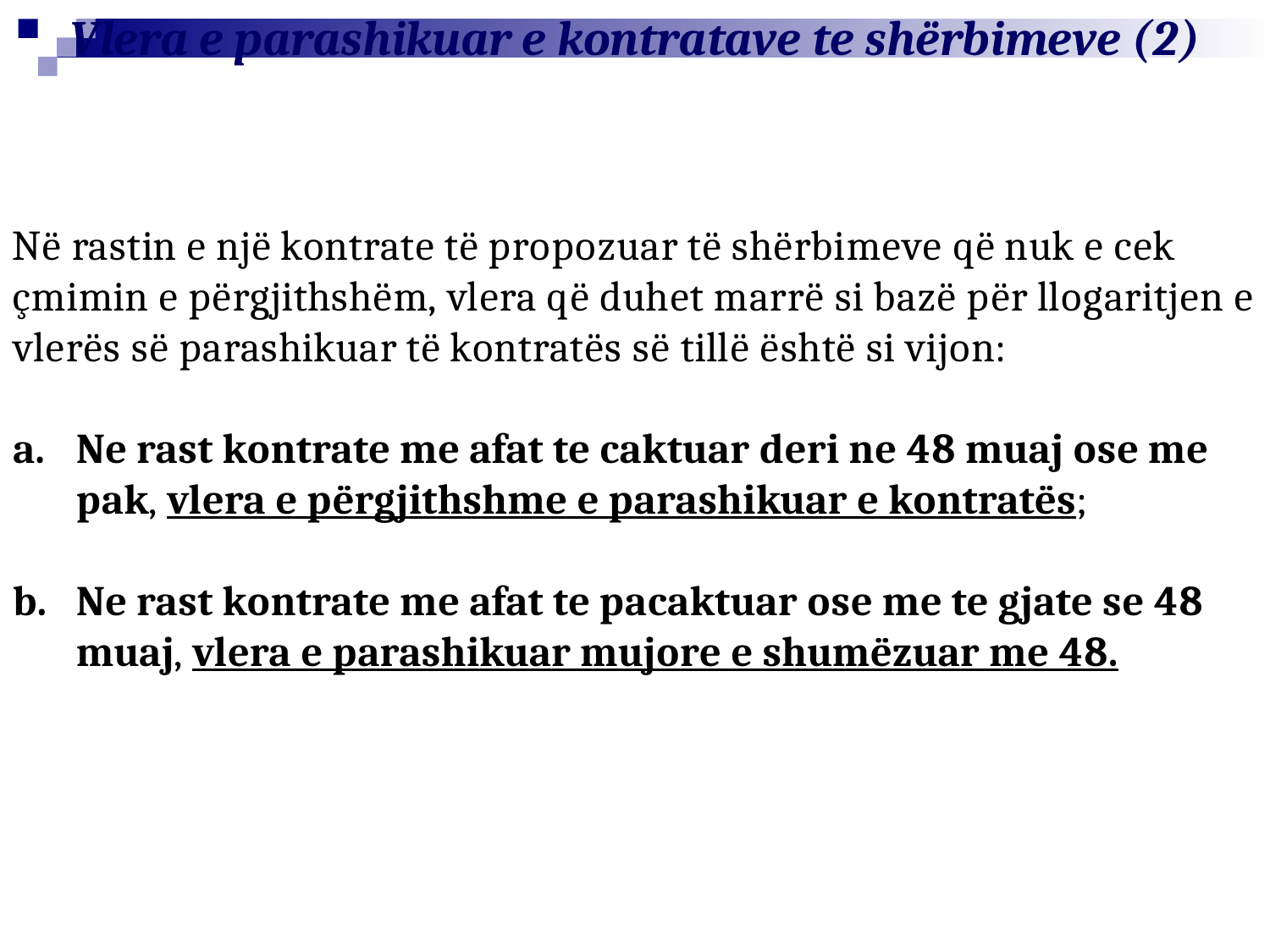

Vlera e parashikuar e kontratave te shërbimeve (2)

Në rastin e një kontrate të propozuar të shërbimeve që nuk e cek çmimin e përgjithshëm, vlera që duhet marrë si bazë për llogaritjen e vlerës së parashikuar të kontratës së tillë është si vijon:

Ne rast kontrate me afat te caktuar deri ne 48 muaj ose me pak, vlera e përgjithshme e parashikuar e kontratës;

Ne rast kontrate me afat te pacaktuar ose me te gjate se 48 muaj, vlera e parashikuar mujore e shumëzuar me 48.